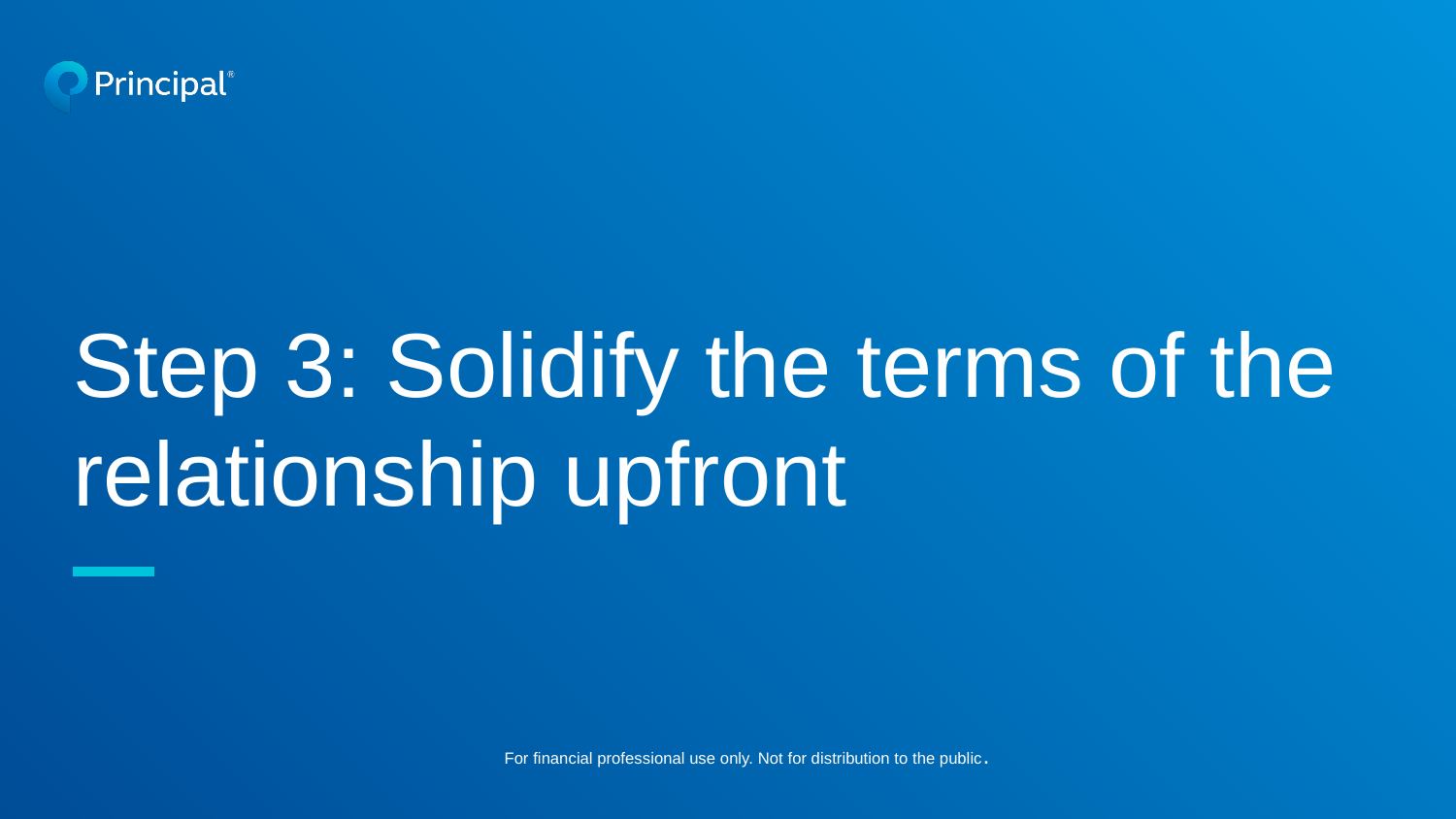

Step 3: Solidify the terms of the relationship upfront